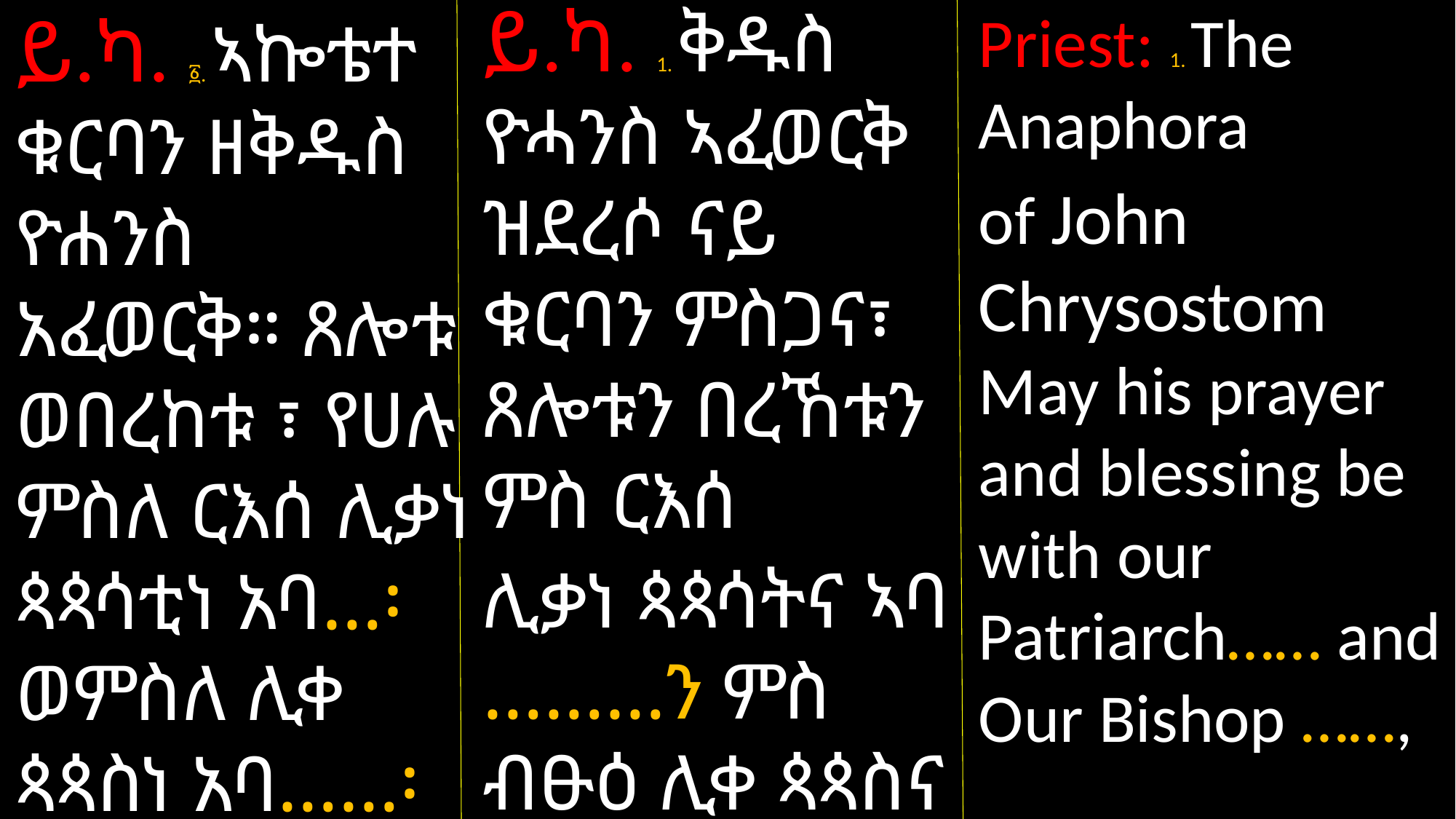

ይ.ካ. 1. ቅዱስ ዮሓንስ ኣፈወርቅ ዝደረሶ ናይ ቁርባን ምስጋና፣ ጸሎቱን በረኸቱን ምስ ርእሰ
ሊቃነ ጳጳሳትና ኣባ ………ን ምስ ብፁዕ ሊቀ ጳጳስና
ኣባ ……ን
ይ.ካ. ፩. ኣኰቴተ ቁርባን ዘቅዱስ ዮሐንስ አፈወርቅ። ጸሎቱ ወበረከቱ ፣ የሀሉ ምስለ ርእሰ ሊቃነ ጳጳሳቲነ አባ…፡ ወምስለ ሊቀ ጳጳስነ አባ……፡
Priest: 1. The Anaphora
of John Chrysostom  May his prayer and blessing be with our Patriarch…… and Our Bishop ……,